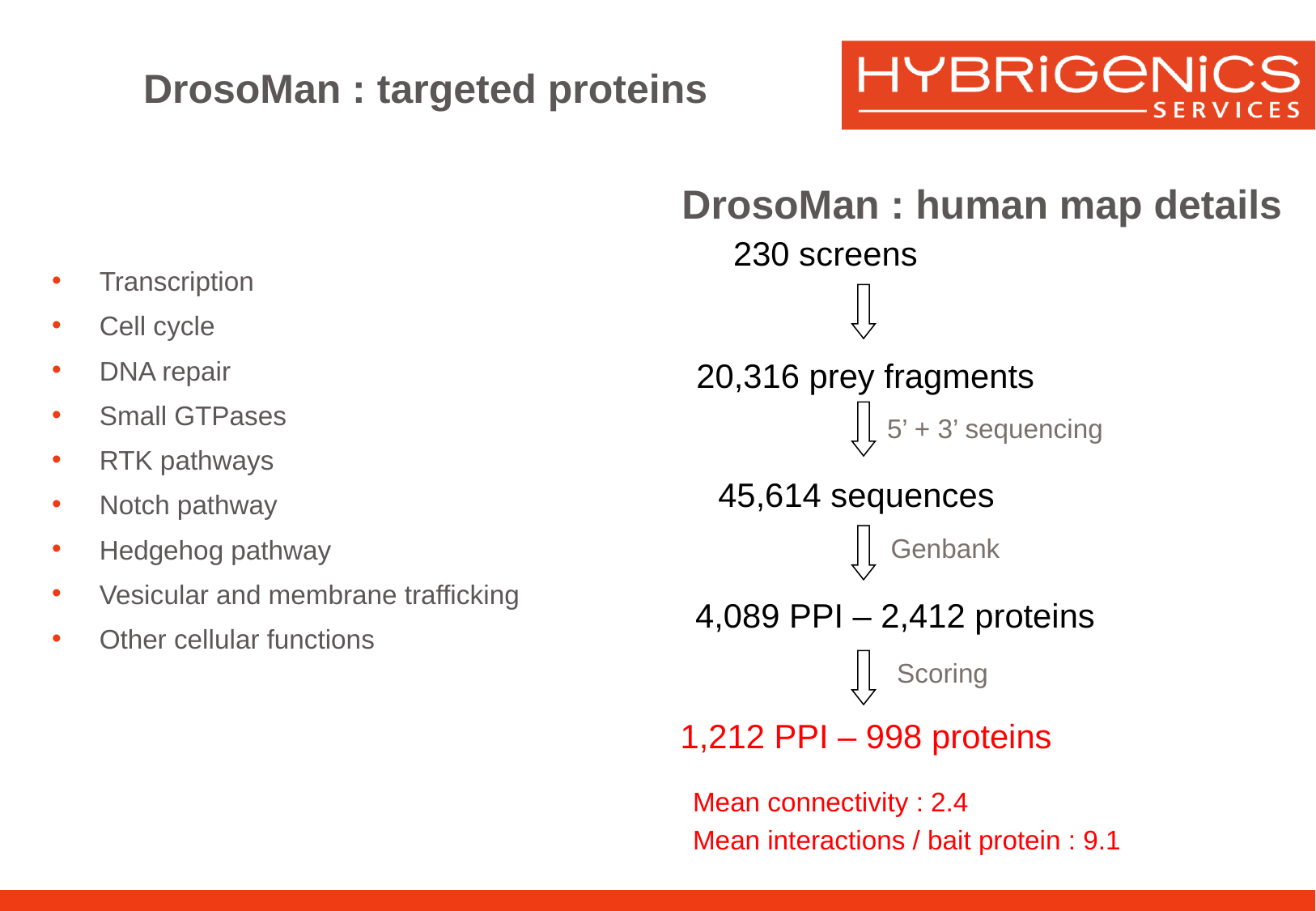

# DrosoMan : targeted proteins
DrosoMan : human map details
230 screens
Transcription
Cell cycle
DNA repair
Small GTPases
RTK pathways
Notch pathway
Hedgehog pathway
Vesicular and membrane trafficking
Other cellular functions

20,316 prey fragments

5’ + 3’ sequencing
45,614 sequences
Genbank

4,089 PPI – 2,412 proteins
Scoring

1,212 PPI – 998 proteins
Mean connectivity : 2.4
Mean interactions / bait protein : 9.1